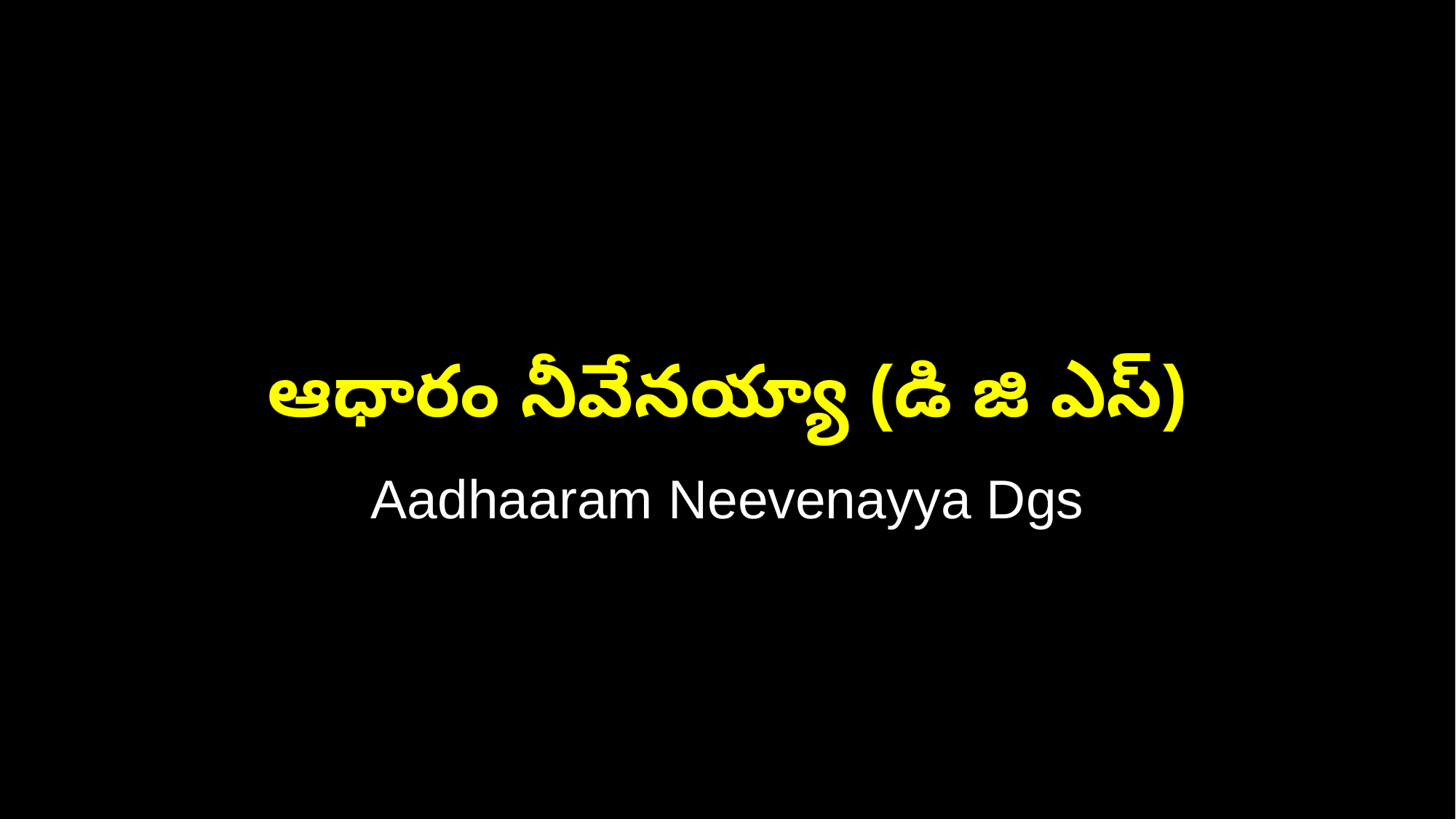

ఆధారం నీవేనయ్యా (డి జి ఎస్)
Aadhaaram Neevenayya Dgs